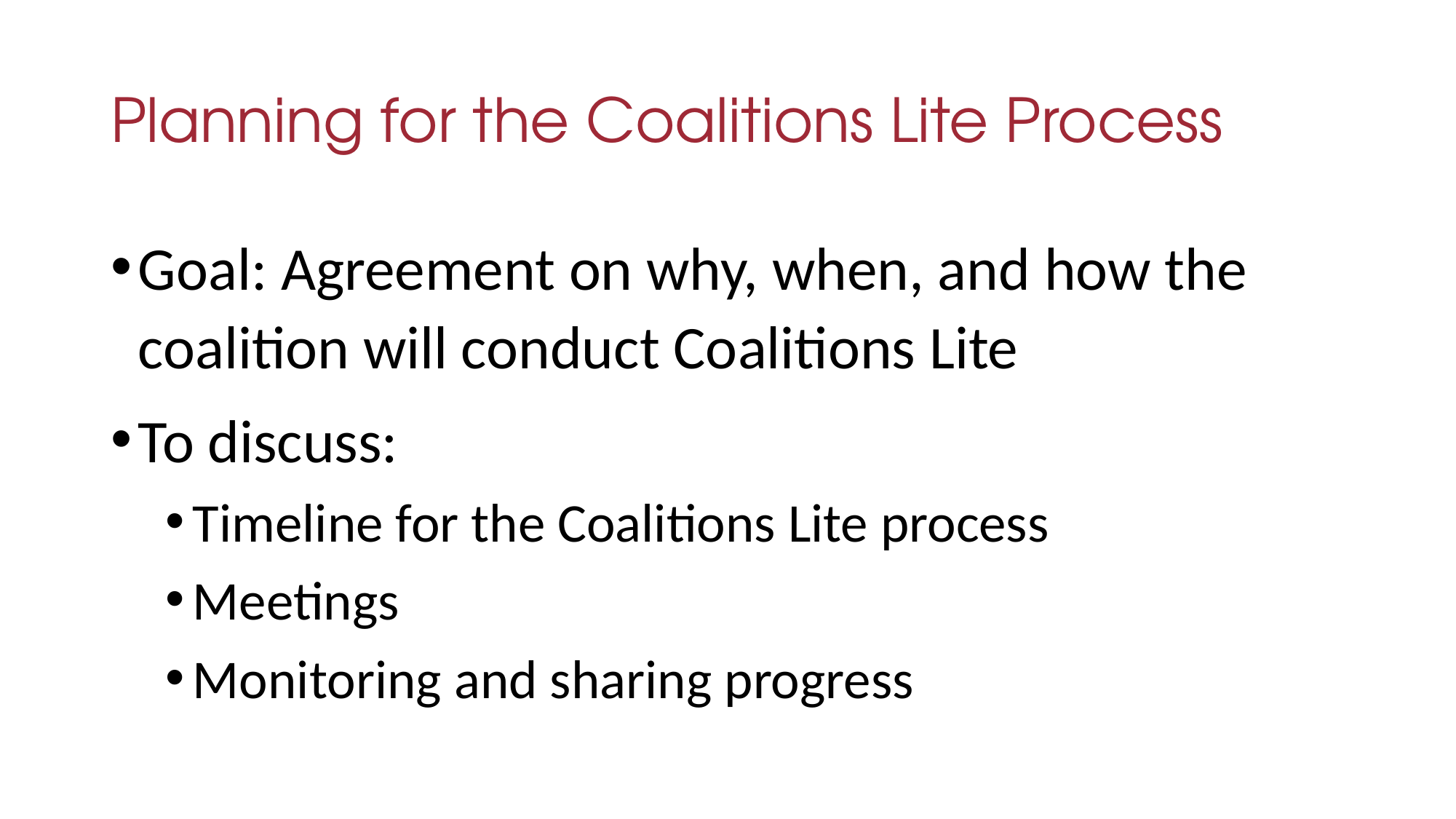

# Planning for the Coalitions Lite Process
Goal: Agreement on why, when, and how the coalition will conduct Coalitions Lite
To discuss:
Timeline for the Coalitions Lite process
Meetings
Monitoring and sharing progress